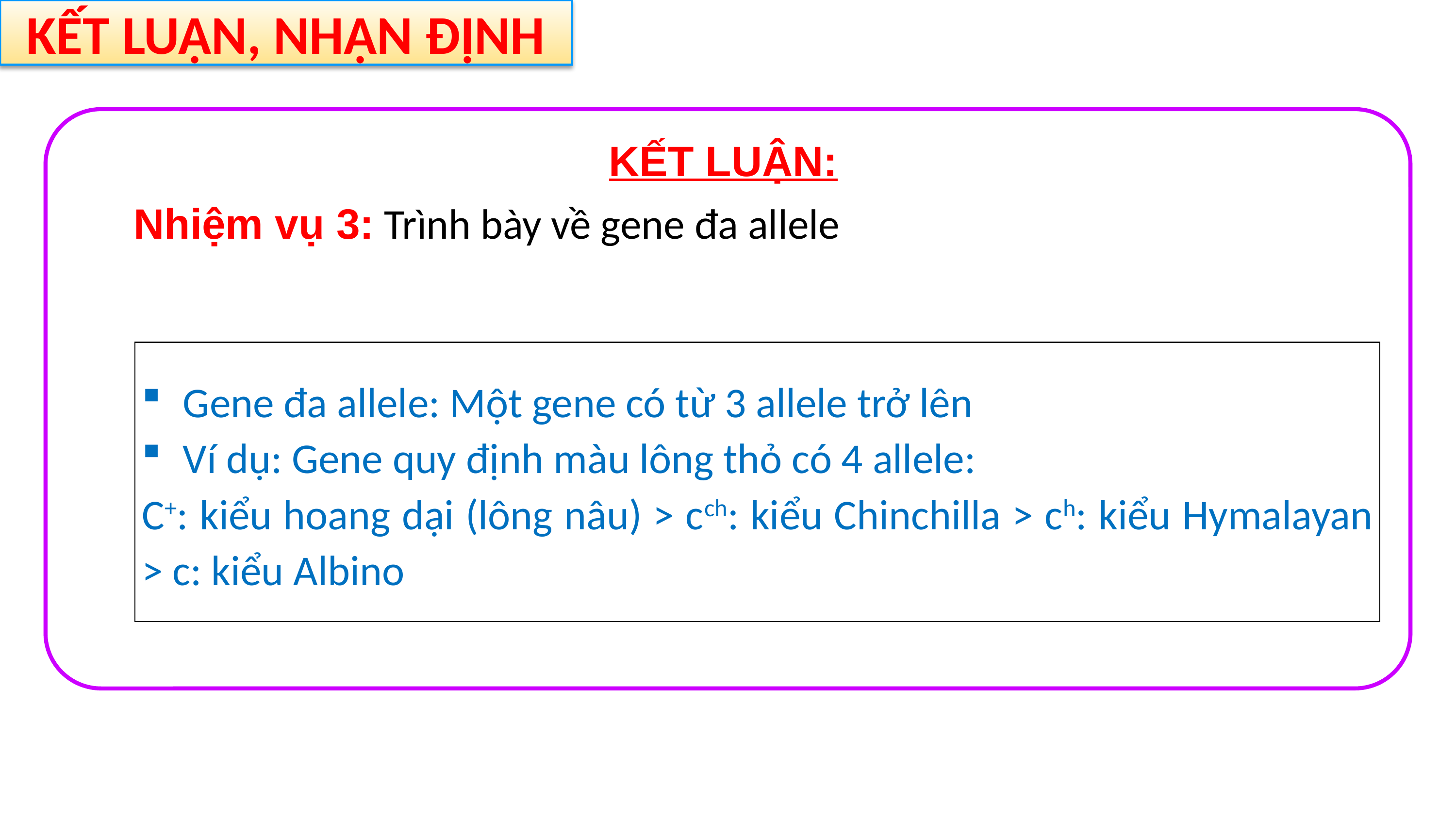

KẾT LUẬN, NHẬN ĐỊNH

Nhiệm vụ 3: Trình bày về gene đa allele

KẾT LUẬN:
Gene đa allele: Một gene có từ 3 allele trở lên
Ví dụ: Gene quy định màu lông thỏ có 4 allele:
C+: kiểu hoang dại (lông nâu) > cch: kiểu Chinchilla > ch: kiểu Hymalayan > c: kiểu Albino